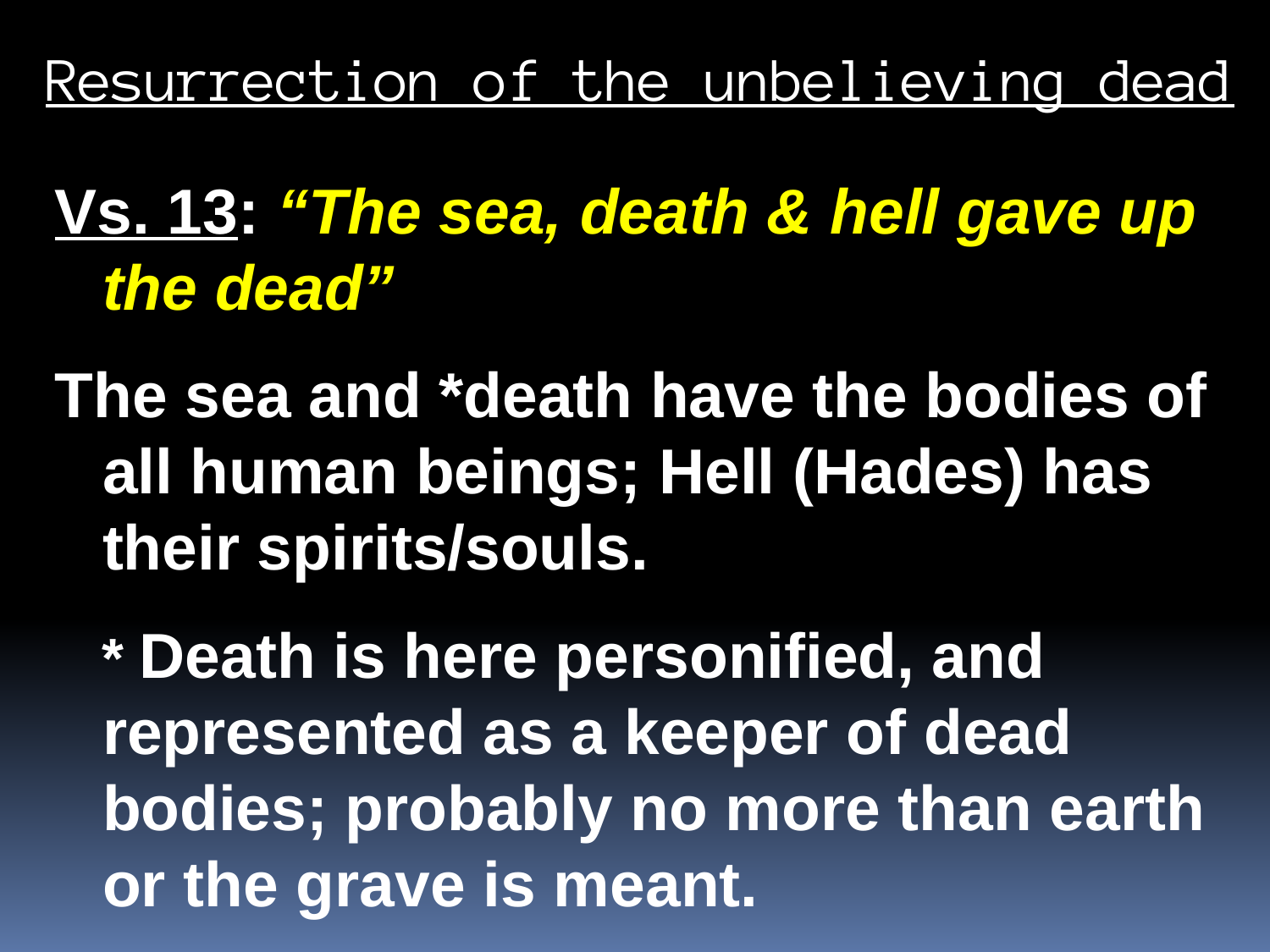

Resurrection of the unbelieving dead
Vs. 13: “The sea, death & hell gave up the dead”
The sea and *death have the bodies of all human beings; Hell (Hades) has their spirits/souls.
   * Death is here personified, and represented as a keeper of dead bodies; probably no more than earth or the grave is meant.